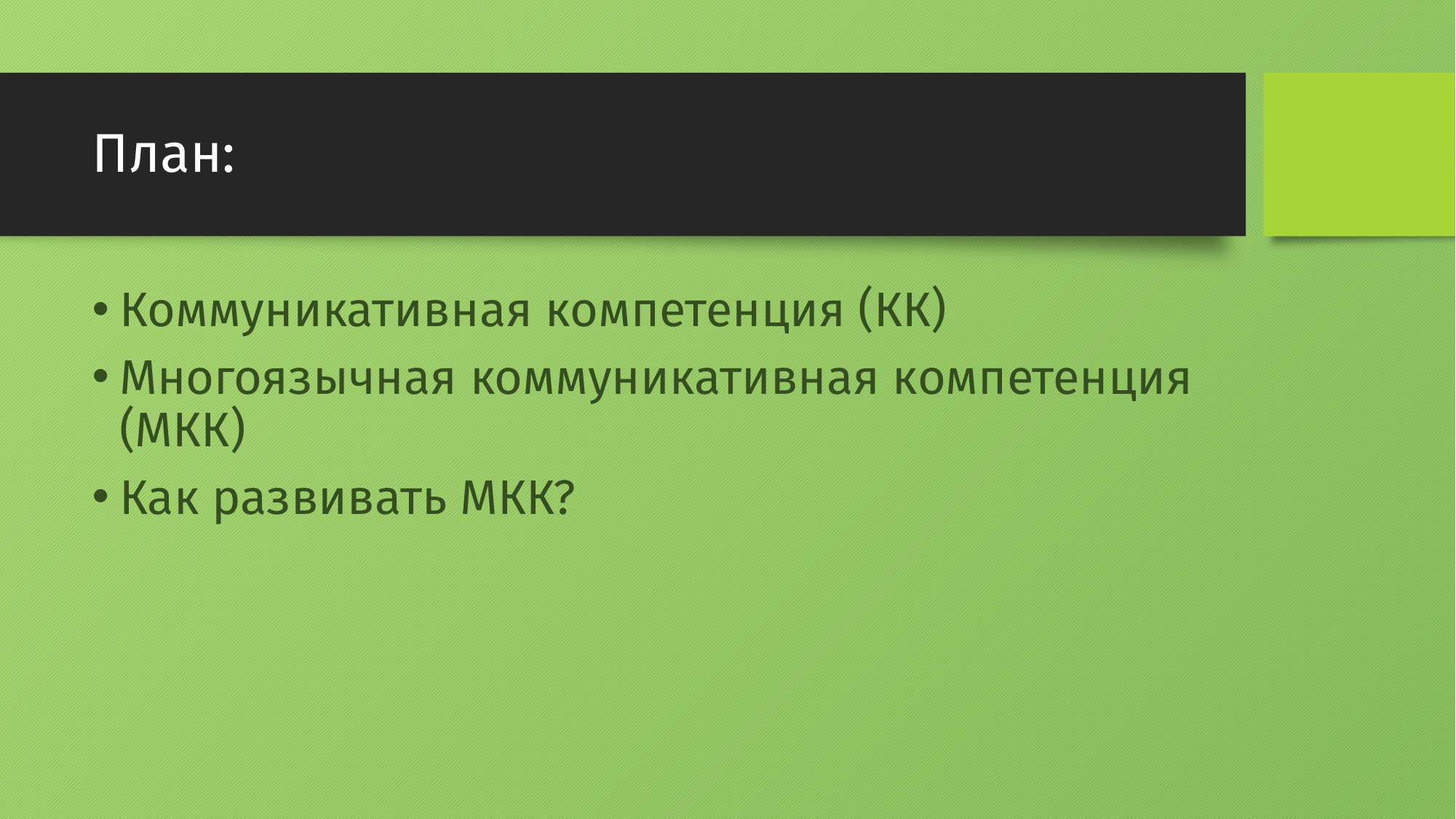

# План:
Коммуникативная компетенция (КК)
Многоязычная коммуникативная компетенция (МКК)
Как развивать МКК?